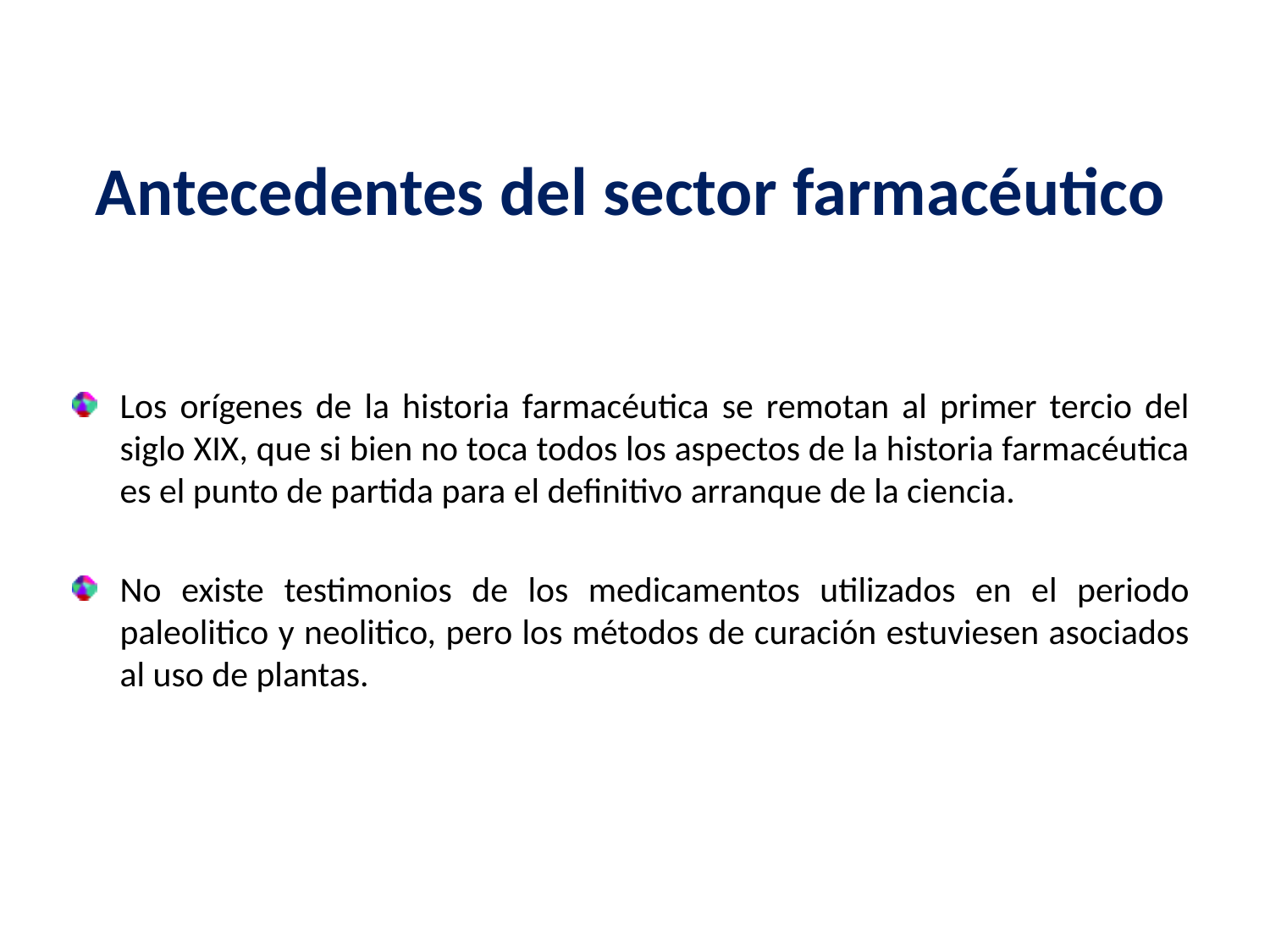

# Antecedentes del sector farmacéutico
Los orígenes de la historia farmacéutica se remotan al primer tercio del siglo XIX, que si bien no toca todos los aspectos de la historia farmacéutica es el punto de partida para el definitivo arranque de la ciencia.

No existe testimonios de los medicamentos utilizados en el periodo paleolitico y neolitico, pero los métodos de curación estuviesen asociados al uso de plantas.